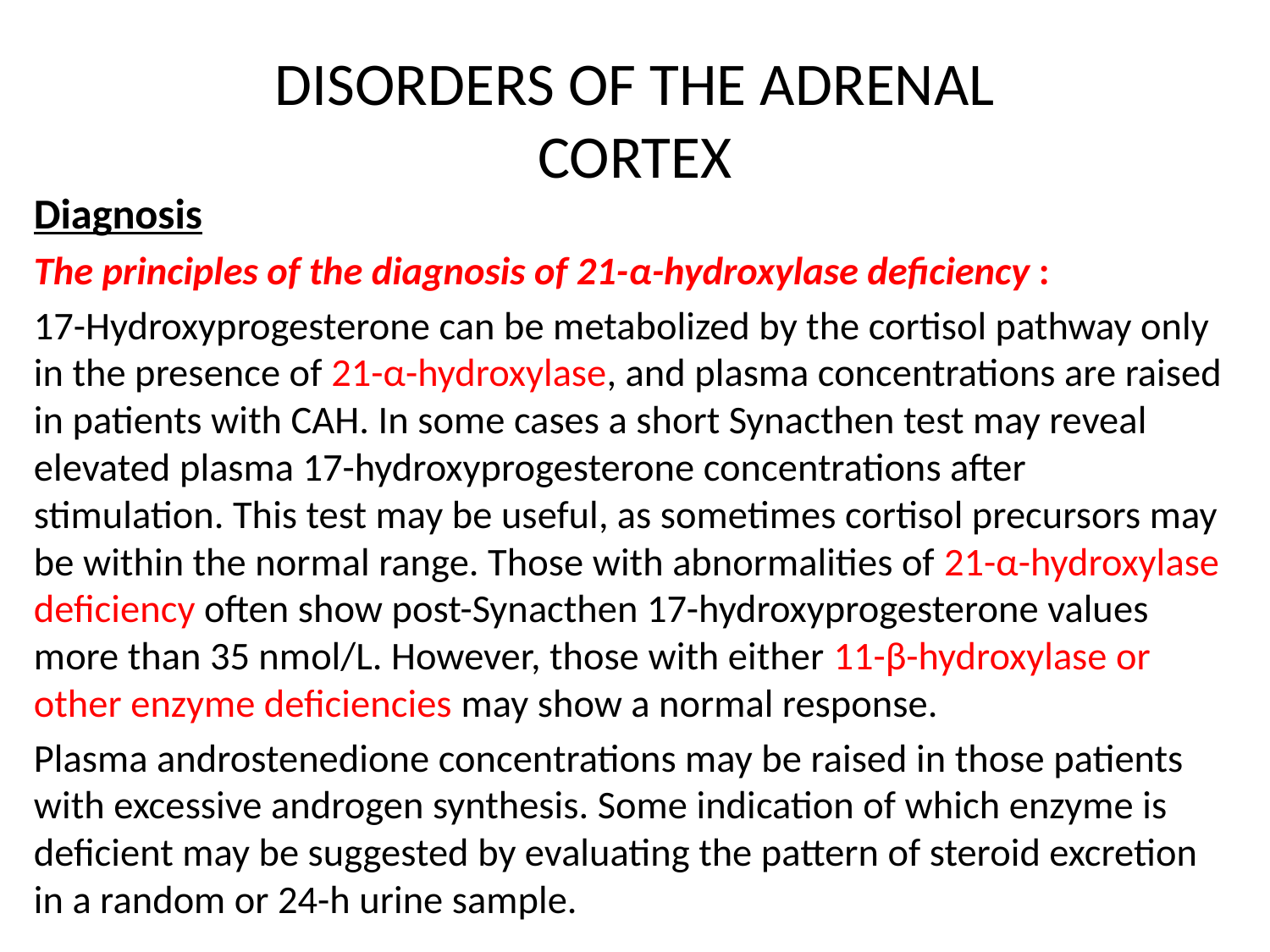

# DISORDERS OF THE ADRENAL CORTEX
Diagnosis
The principles of the diagnosis of 21-α-hydroxylase deficiency :
17-Hydroxyprogesterone can be metabolized by the cortisol pathway only in the presence of 21-α-hydroxylase, and plasma concentrations are raised in patients with CAH. In some cases a short Synacthen test may reveal elevated plasma 17-hydroxyprogesterone concentrations after stimulation. This test may be useful, as sometimes cortisol precursors may be within the normal range. Those with abnormalities of 21-α-hydroxylase deficiency often show post-Synacthen 17-hydroxyprogesterone values more than 35 nmol/L. However, those with either 11-β-hydroxylase or other enzyme deficiencies may show a normal response.
Plasma androstenedione concentrations may be raised in those patients with excessive androgen synthesis. Some indication of which enzyme is deficient may be suggested by evaluating the pattern of steroid excretion in a random or 24-h urine sample.